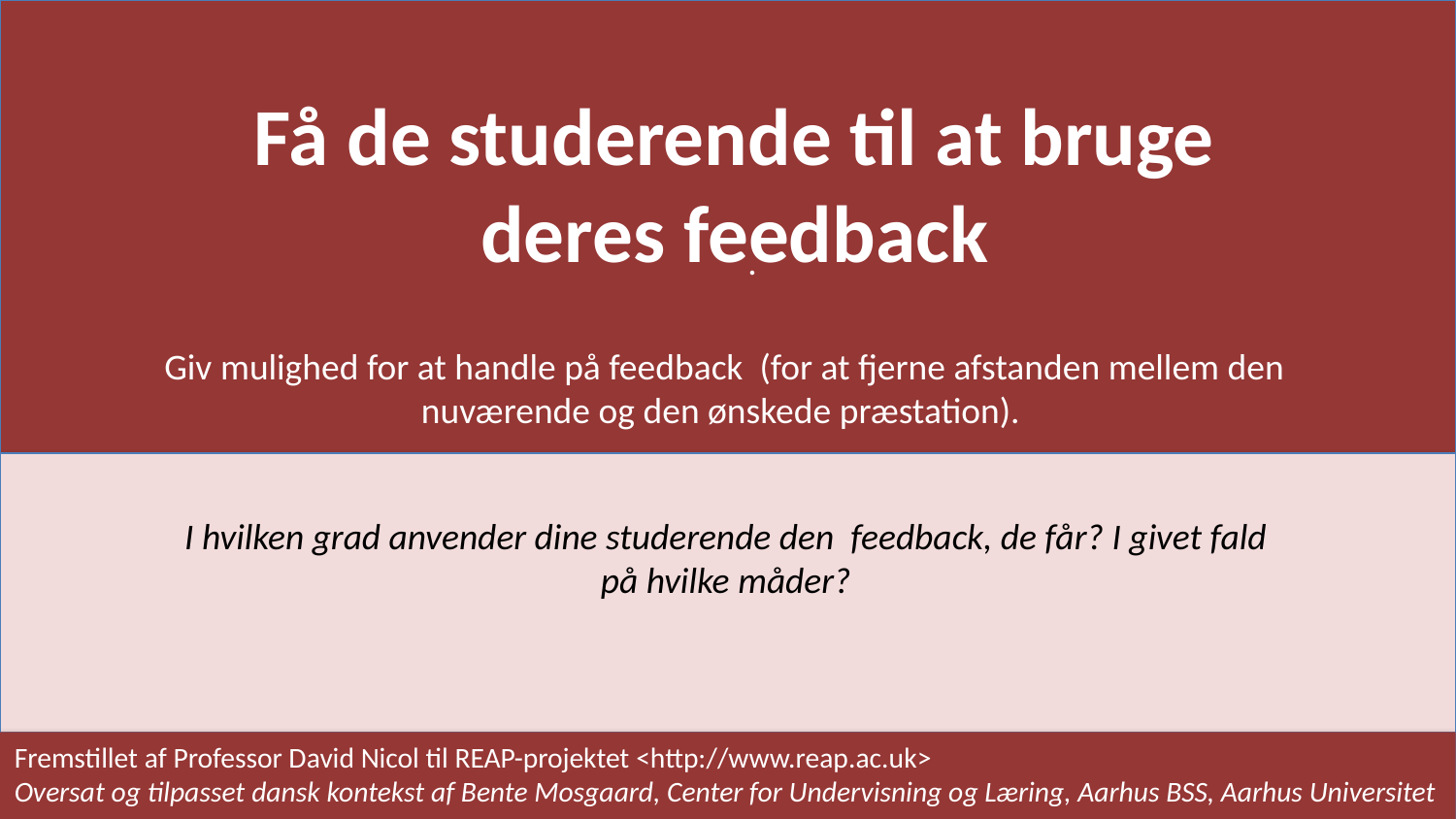

.

Få de studerende til at bruge deres feedback
Giv mulighed for at handle på feedback  (for at fjerne afstanden mellem den nuværende og den ønskede præstation).

I hvilken grad anvender dine studerende den  feedback, de får? I givet fald på hvilke måder?

Fremstillet af Professor David Nicol til REAP-projektet <http://www.reap.ac.uk>
Oversat og tilpasset dansk kontekst af Bente Mosgaard, Center for Undervisning og Læring, Aarhus BSS, Aarhus Universitet